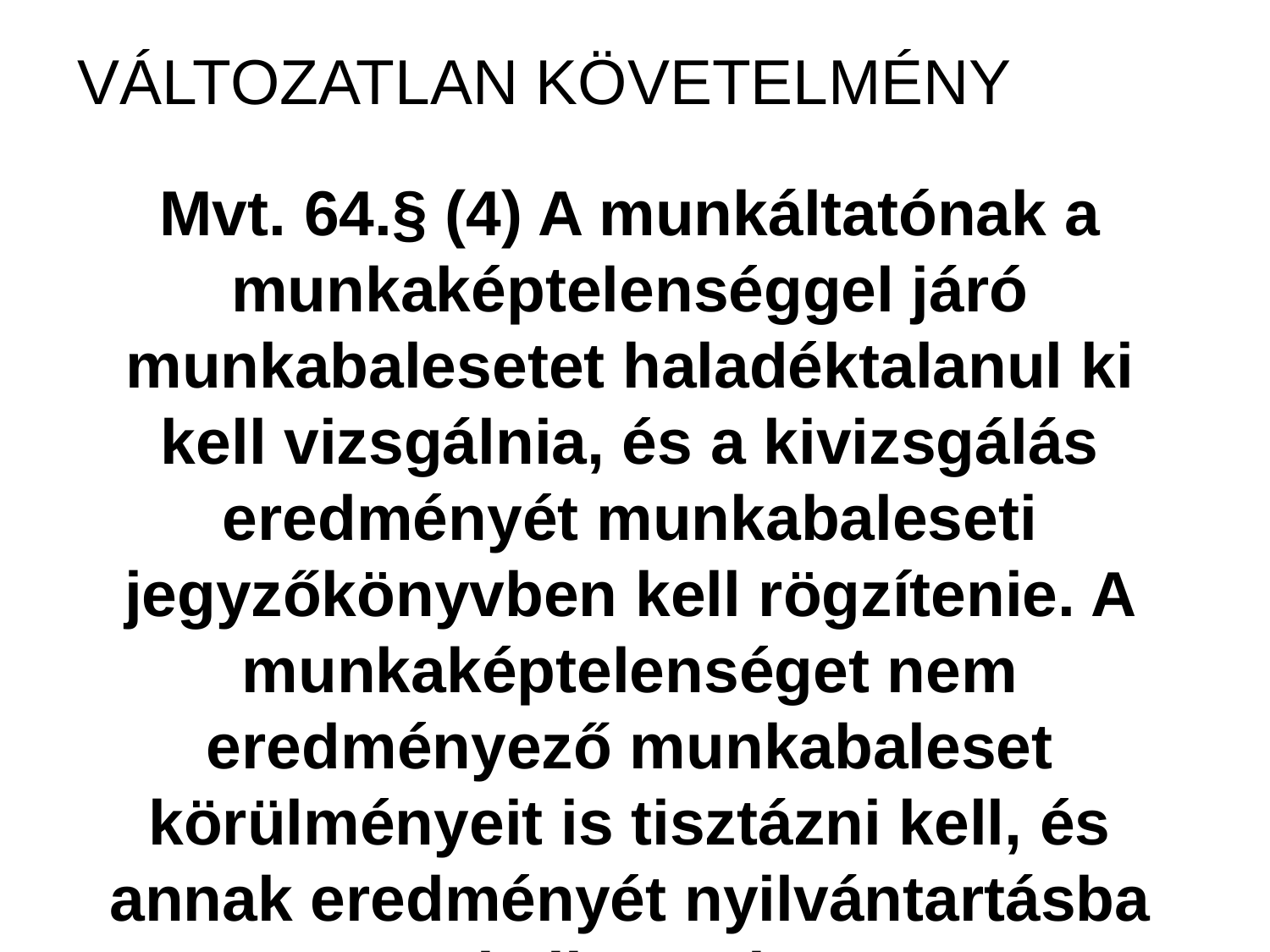

# VÁLTOZATLAN KÖVETELMÉNY
Mvt. 64.§ (4) A munkáltatónak a munkaképtelenséggel járó munkabalesetet haladéktalanul ki kell vizsgálnia, és a kivizsgálás eredményét munkabaleseti jegyzőkönyvben kell rögzítenie. A munkaképtelenséget nem eredményező munkabaleset körülményeit is tisztázni kell, és annak eredményét nyilvántartásba kell venni.